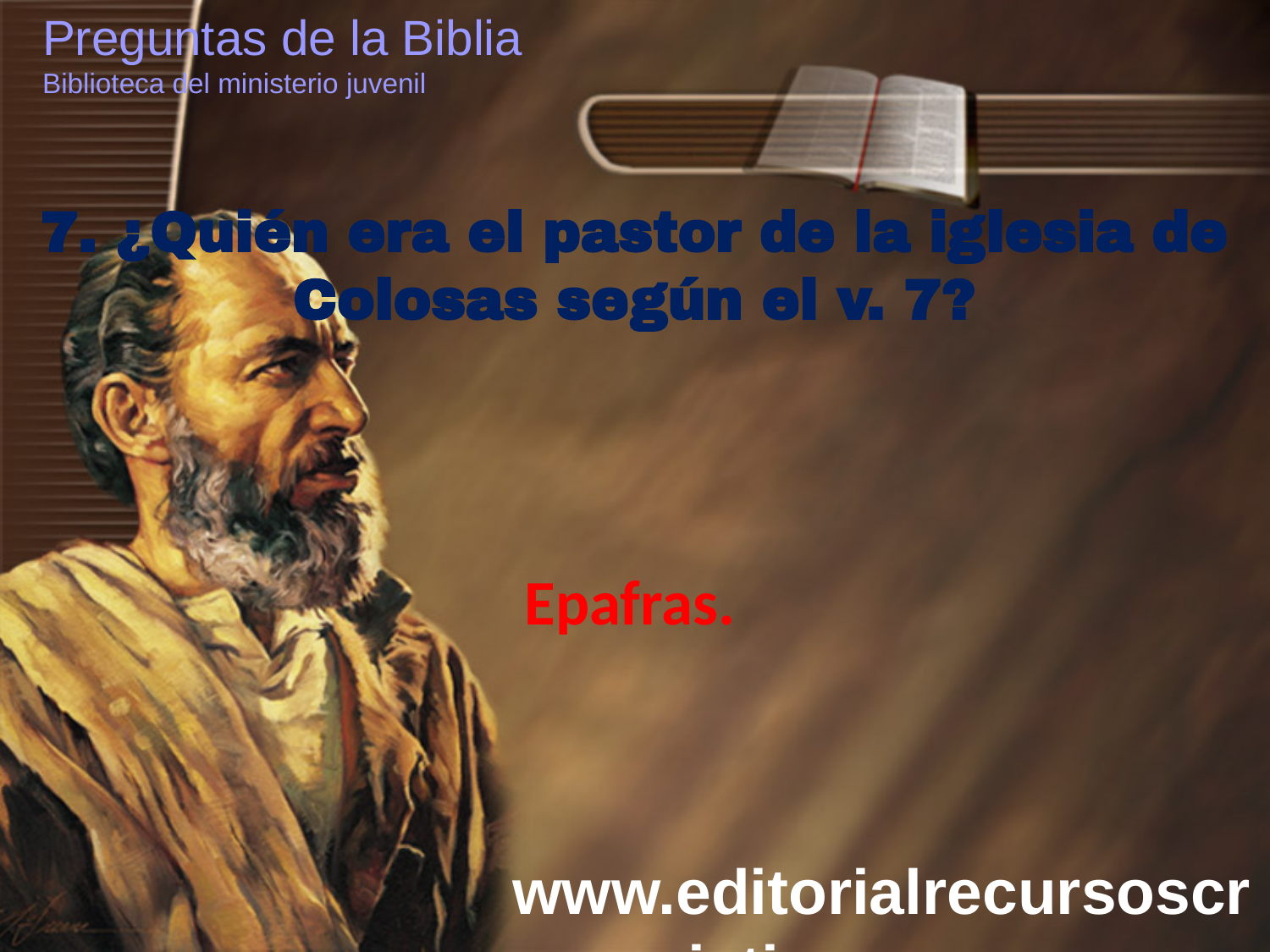

Preguntas de la Biblia                                          Biblioteca del ministerio juvenil
7. ¿Quién era el pastor de la iglesia de Colosas según el v. 7?
Epafras.
www.editorialrecursoscristianos.com